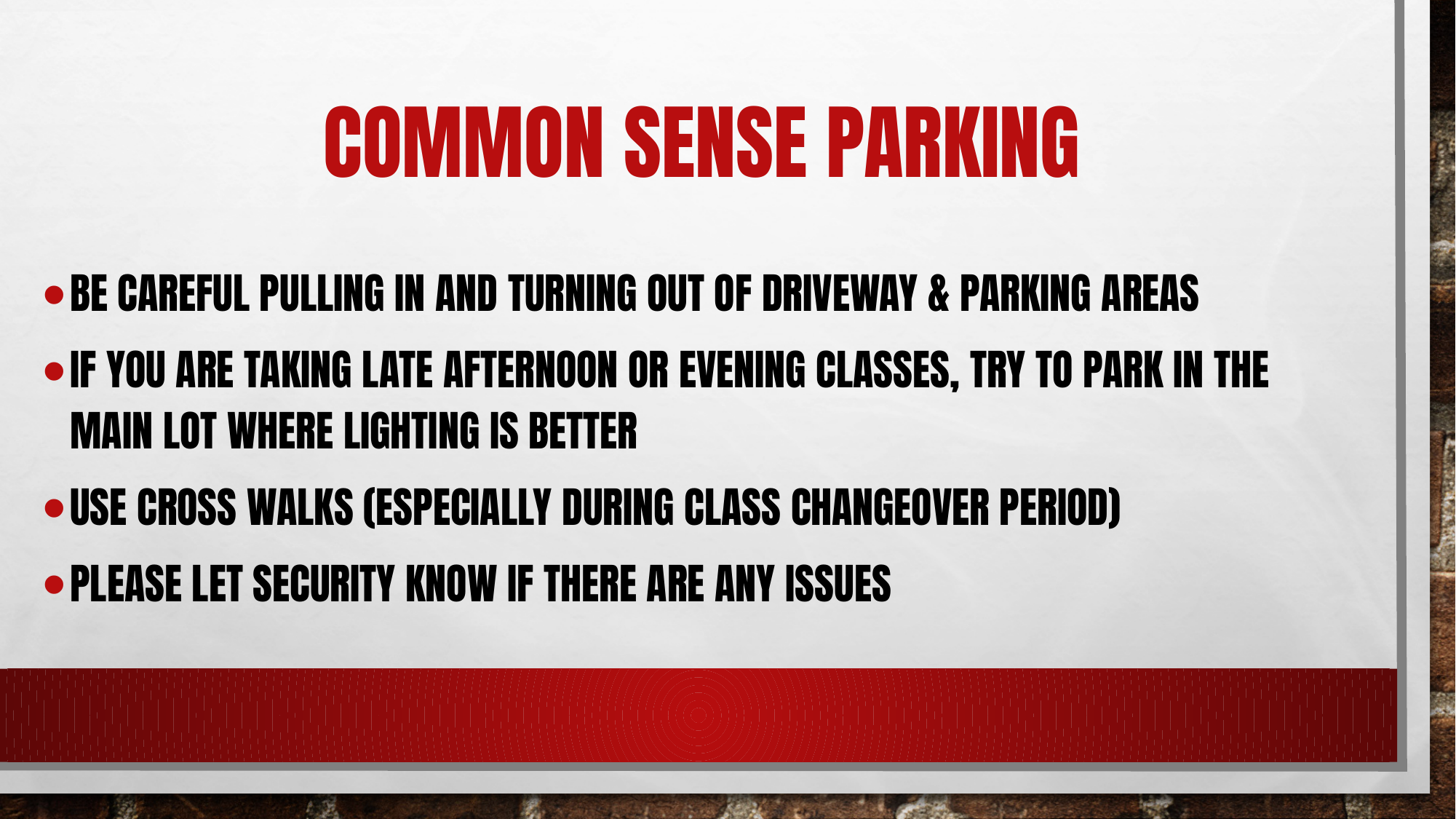

# Common sense parking
Be careful pulling in and turning out of driveway & parking areas
If you are taking late afternoon or evening classes, try to park in the main lot where lighting is better
Use cross walks (especially during class changeover period)
Please let security know if there are any issues